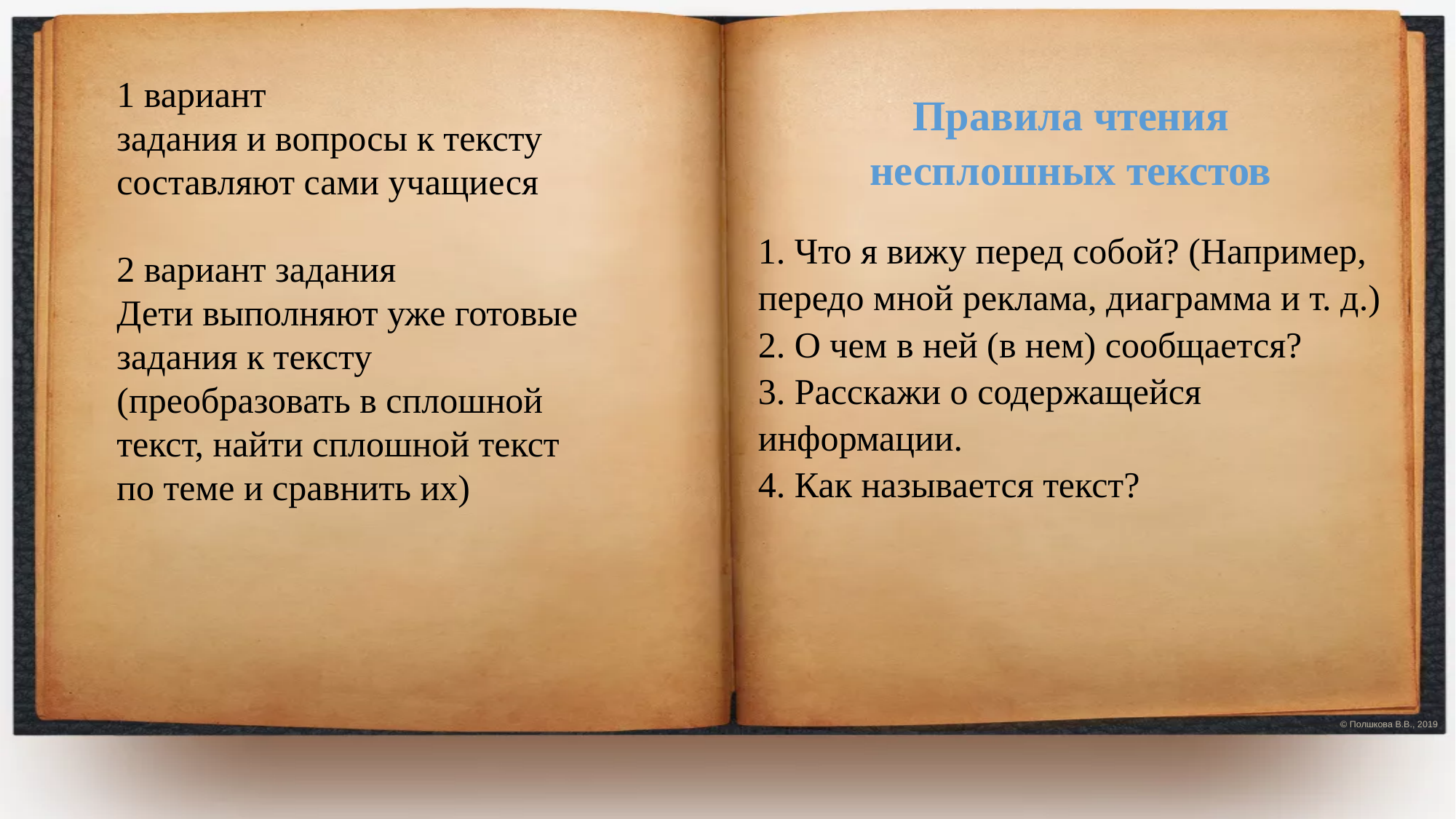

1 вариант
задания и вопросы к тексту составляют сами учащиеся

2 вариант задания
Дети выполняют уже готовые задания к тексту
(преобразовать в сплошной текст, найти сплошной текст по теме и сравнить их)

Правила чтения
несплошных текстов

1. Что я вижу перед собой? (Например, передо мной реклама, диаграмма и т. д.)
2. О чем в ней (в нем) сообщается?
3. Расскажи о содержащейся информации.
4. Как называется текст?